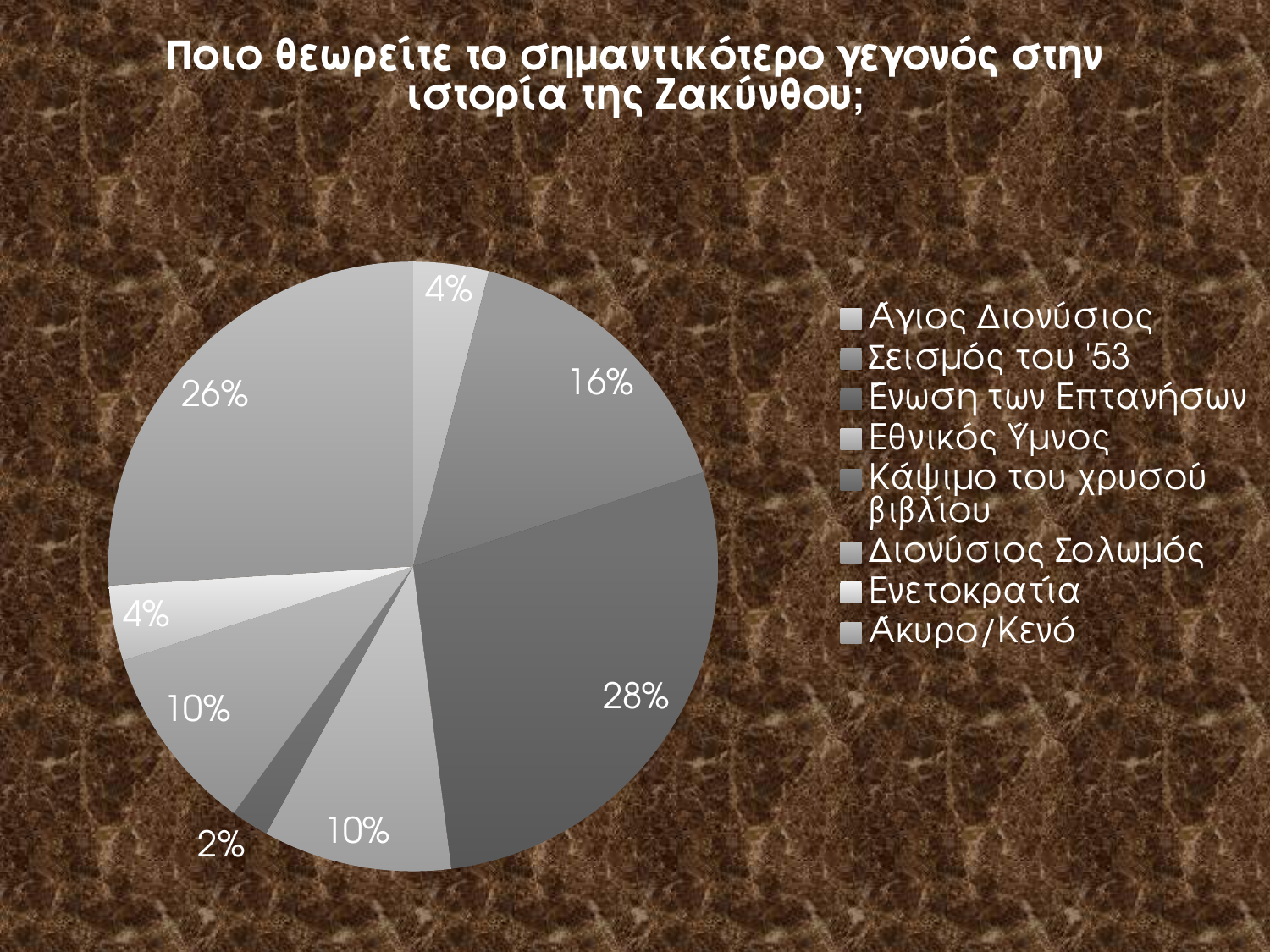

### Chart: Ποιο θεωρείτε το σημαντικότερο γεγονός στην ιστορία της Ζακύνθου;

| Category |  |
|---|---|
| Άγιος Διονύσιος | 2.0 |
| Σεισμός του '53 | 8.0 |
| Ένωση των Επτανήσων | 14.0 |
| Εθνικός Ύμνος | 5.0 |
| Κάψιμο του χρυσού βιβλίου | 1.0 |
| Διονύσιος Σολωμός | 5.0 |
| Ενετοκρατία | 2.0 |
| Άκυρο/Κενό | 13.0 |